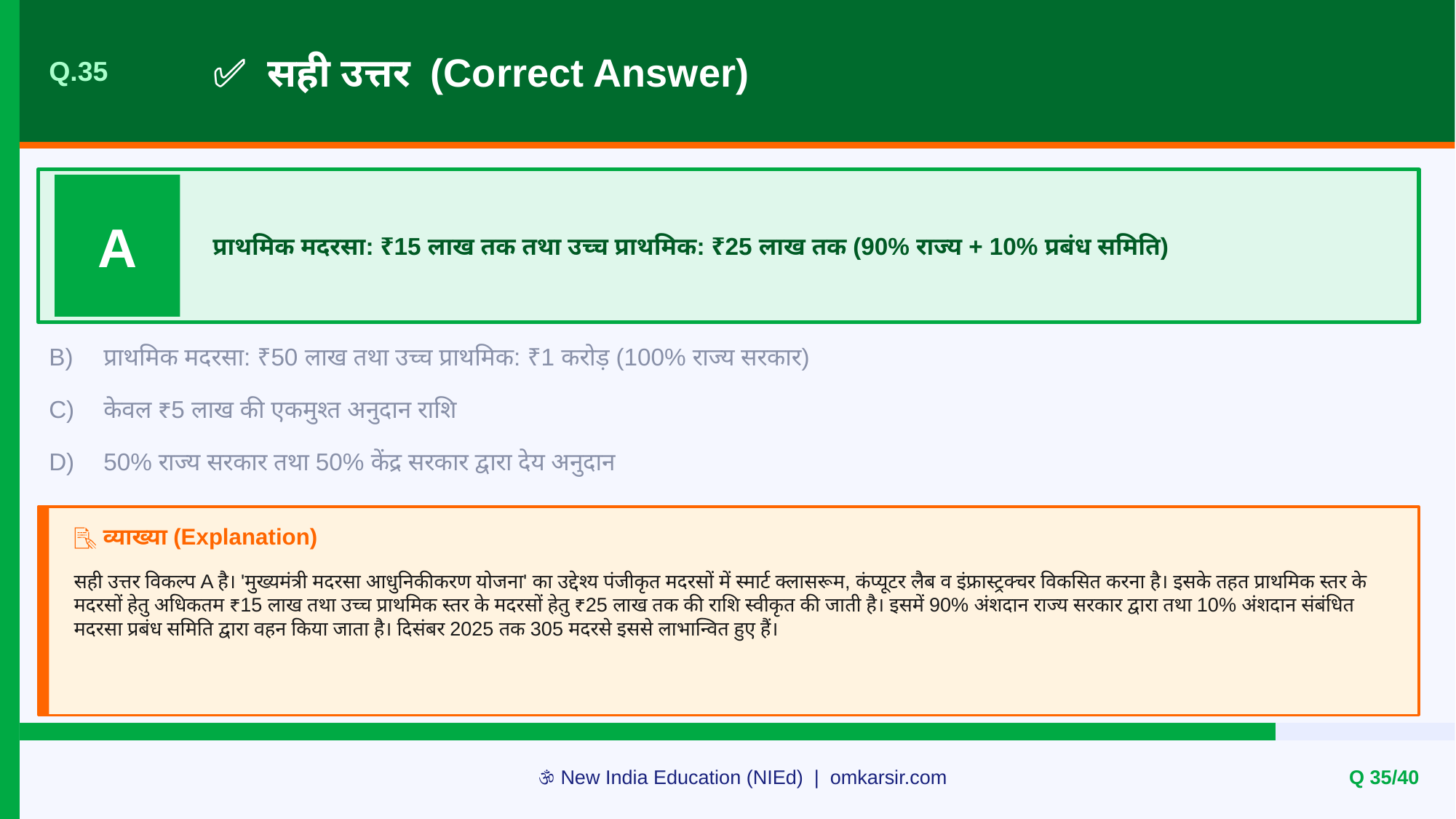

✅  सही उत्तर  (Correct Answer)
Q.35

A
प्राथमिक मदरसा: ₹15 लाख तक तथा उच्च प्राथमिक: ₹25 लाख तक (90% राज्य + 10% प्रबंध समिति)
B)
प्राथमिक मदरसा: ₹50 लाख तथा उच्च प्राथमिक: ₹1 करोड़ (100% राज्य सरकार)
C)
केवल ₹5 लाख की एकमुश्त अनुदान राशि
D)
50% राज्य सरकार तथा 50% केंद्र सरकार द्वारा देय अनुदान

📝 व्याख्या (Explanation)
सही उत्तर विकल्प A है। 'मुख्यमंत्री मदरसा आधुनिकीकरण योजना' का उद्देश्य पंजीकृत मदरसों में स्मार्ट क्लासरूम, कंप्यूटर लैब व इंफ्रास्ट्रक्चर विकसित करना है। इसके तहत प्राथमिक स्तर के मदरसों हेतु अधिकतम ₹15 लाख तथा उच्च प्राथमिक स्तर के मदरसों हेतु ₹25 लाख तक की राशि स्वीकृत की जाती है। इसमें 90% अंशदान राज्य सरकार द्वारा तथा 10% अंशदान संबंधित मदरसा प्रबंध समिति द्वारा वहन किया जाता है। दिसंबर 2025 तक 305 मदरसे इससे लाभान्वित हुए हैं।

🕉️ New India Education (NIEd)  |  omkarsir.com
Q 35/40